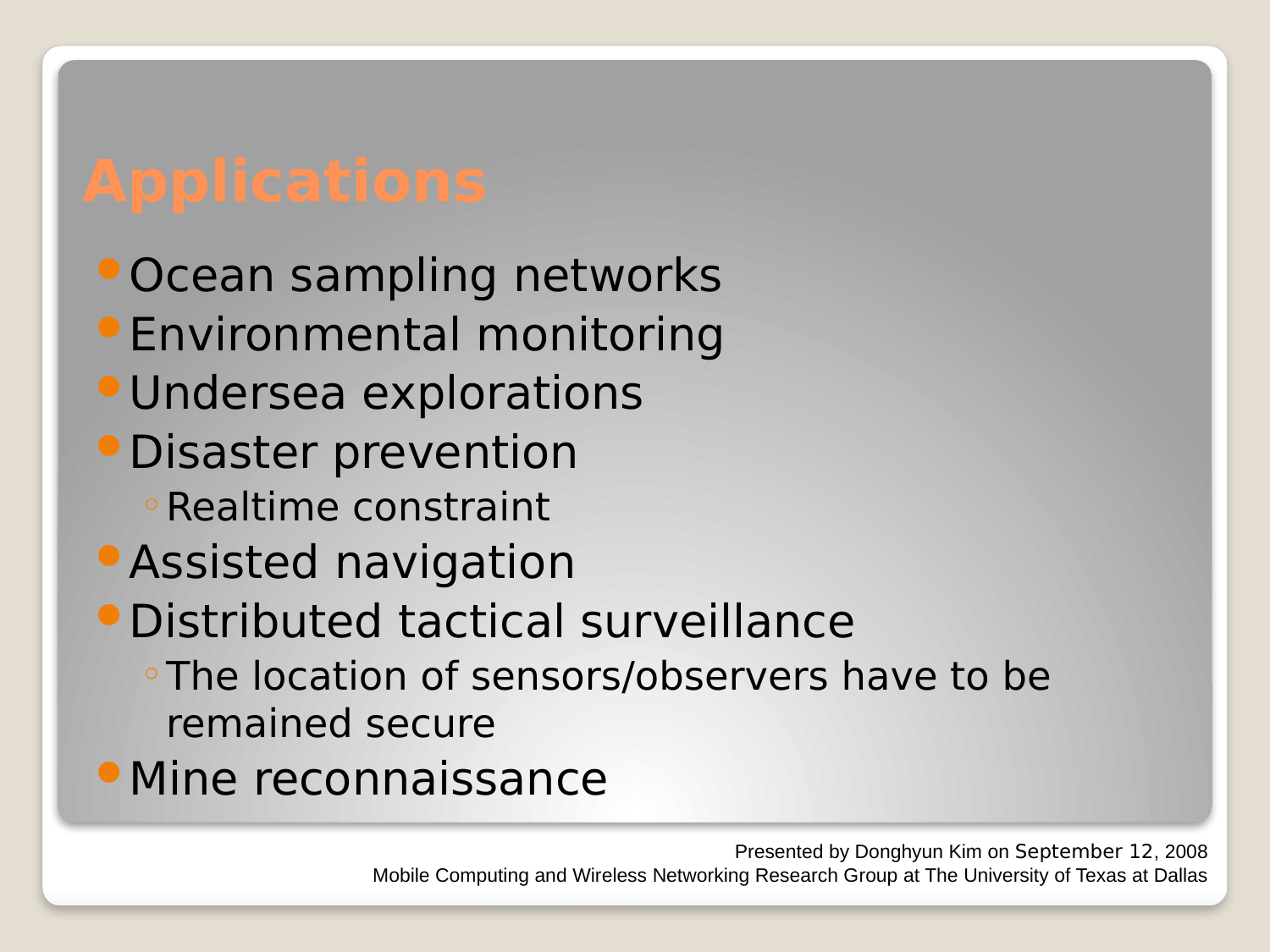

# Applications
Ocean sampling networks
Environmental monitoring
Undersea explorations
Disaster prevention
Realtime constraint
Assisted navigation
Distributed tactical surveillance
The location of sensors/observers have to be remained secure
Mine reconnaissance
Presented by Donghyun Kim on September 12, 2008
Mobile Computing and Wireless Networking Research Group at The University of Texas at Dallas